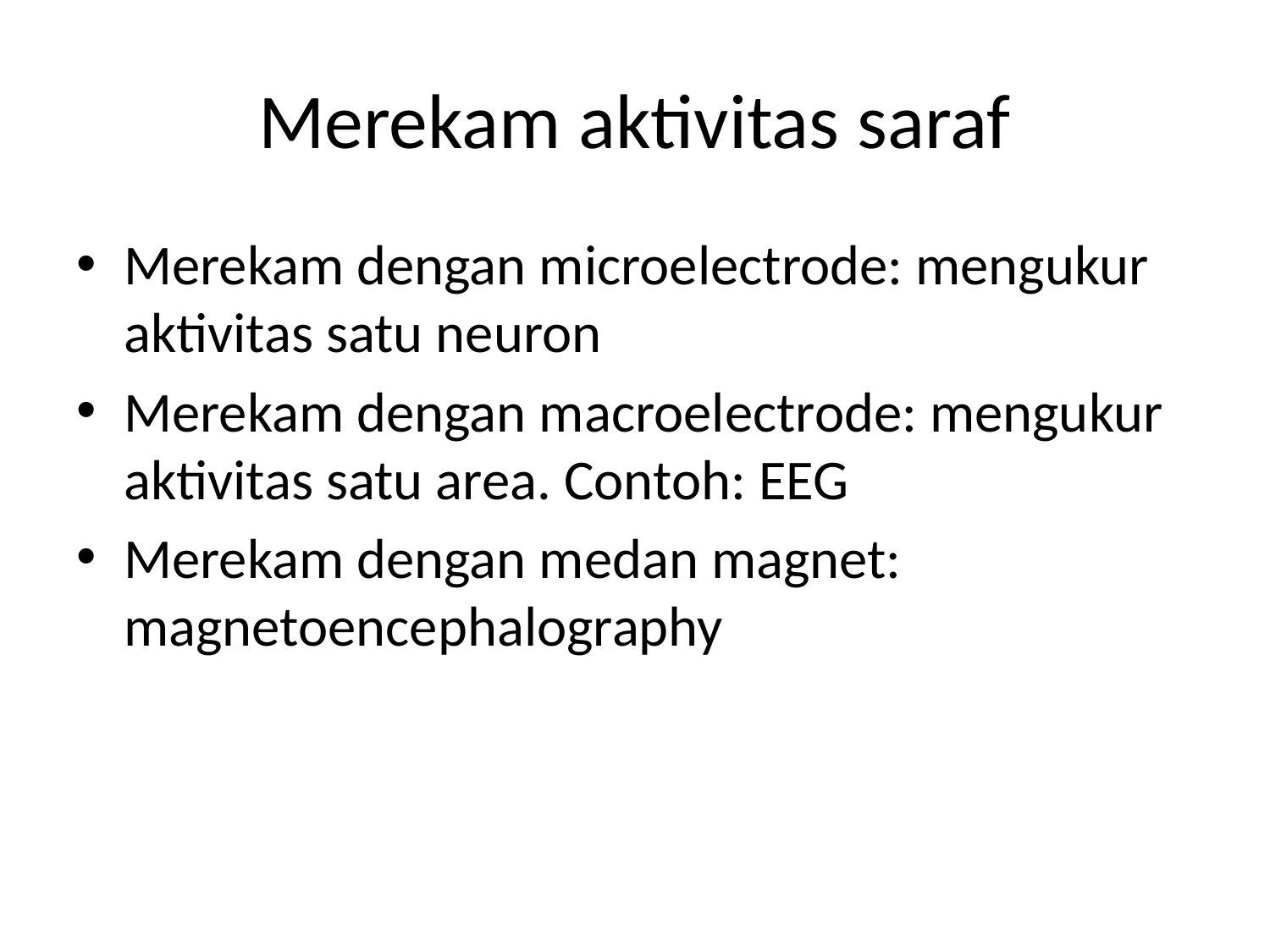

# Merekam aktivitas saraf
Merekam dengan microelectrode: mengukur aktivitas satu neuron
Merekam dengan macroelectrode: mengukur aktivitas satu area. Contoh: EEG
Merekam dengan medan magnet: magnetoencephalography